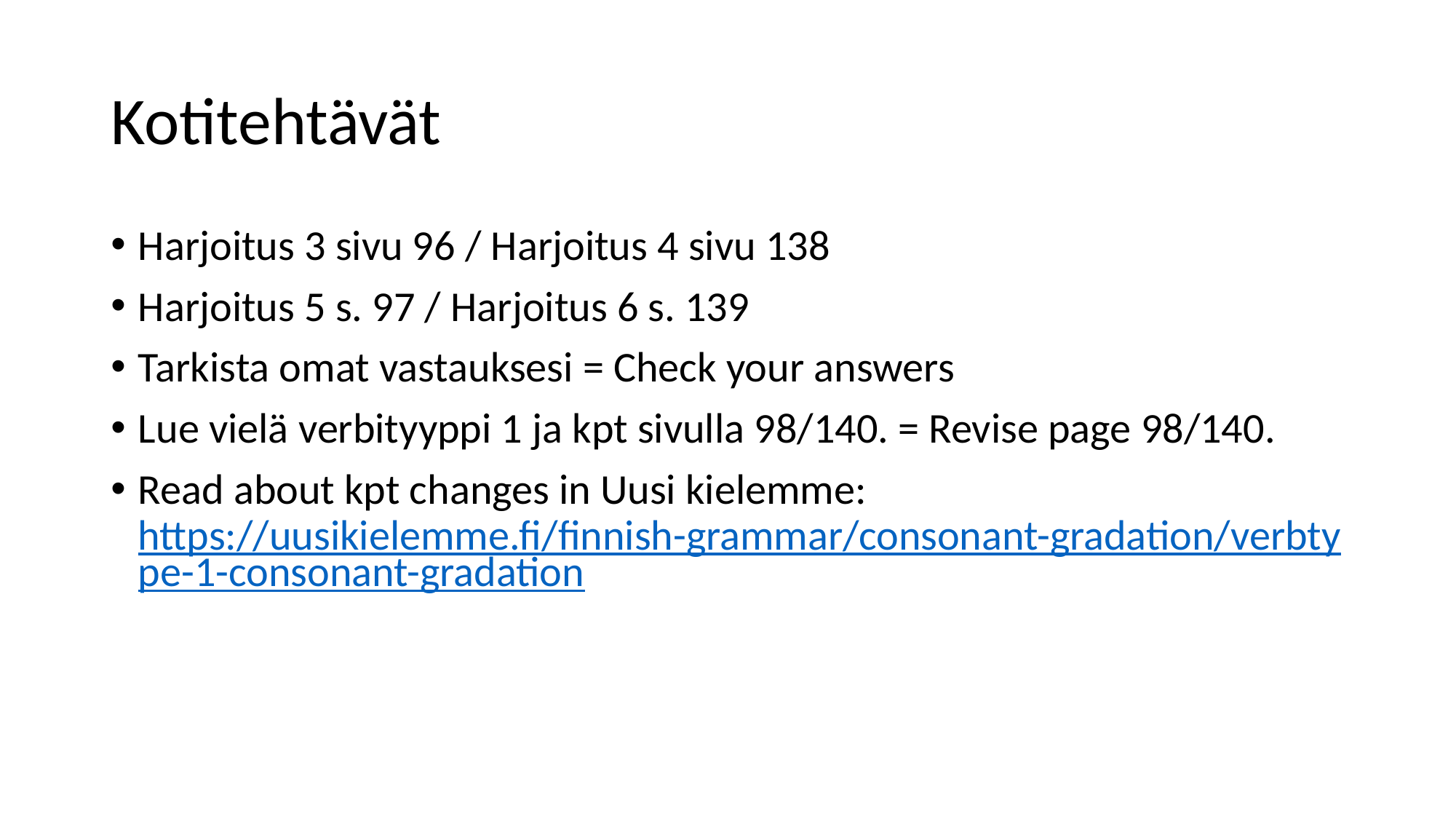

# Kotitehtävät
Harjoitus 3 sivu 96 / Harjoitus 4 sivu 138
Harjoitus 5 s. 97 / Harjoitus 6 s. 139
Tarkista omat vastauksesi = Check your answers
Lue vielä verbityyppi 1 ja kpt sivulla 98/140. = Revise page 98/140.
Read about kpt changes in Uusi kielemme: https://uusikielemme.fi/finnish-grammar/consonant-gradation/verbtype-1-consonant-gradation